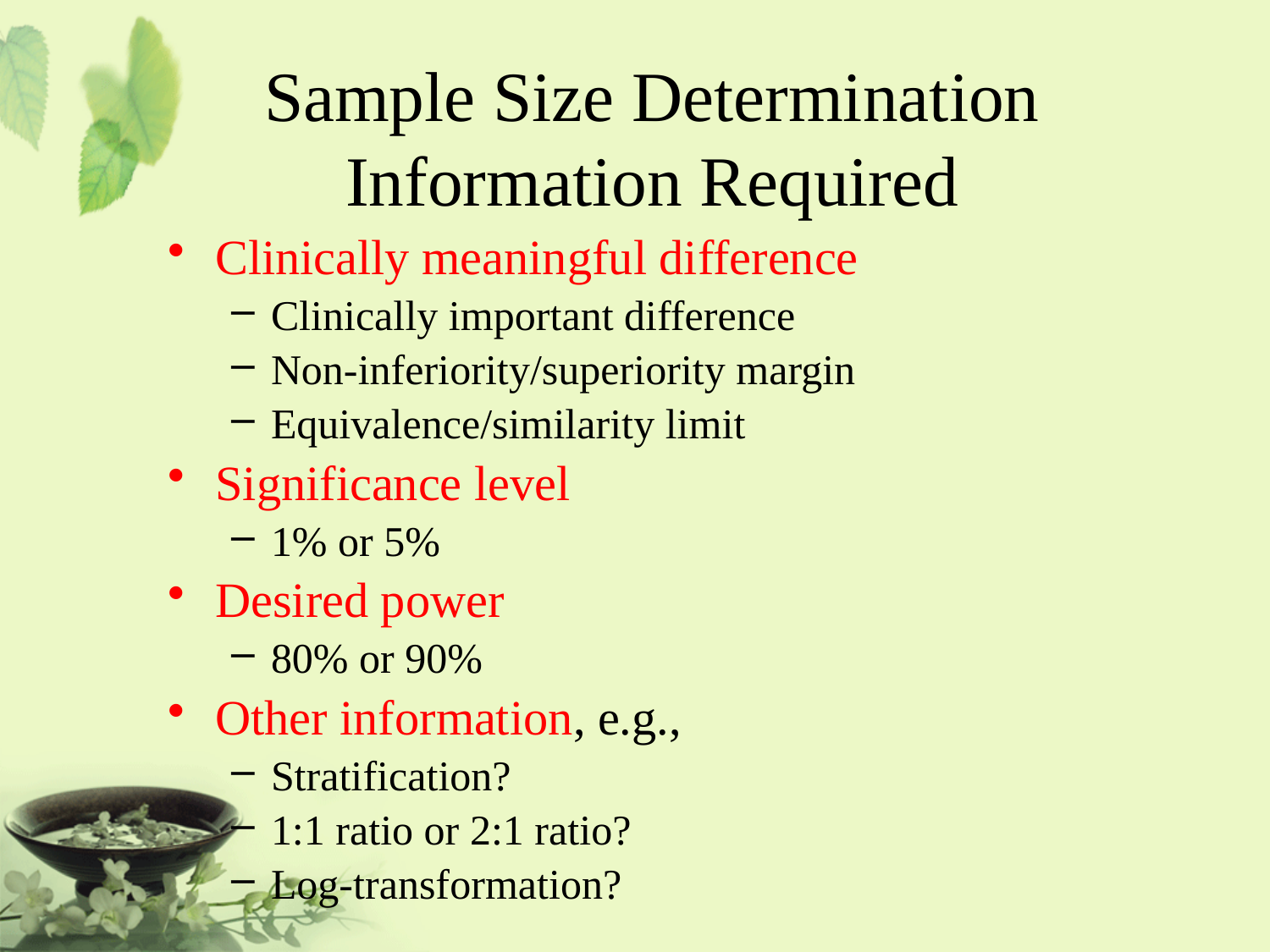

# Sample Size Determination Information Required
Clinically meaningful difference
Clinically important difference
Non-inferiority/superiority margin
Equivalence/similarity limit
Significance level
1% or 5%
Desired power
80% or 90%
Other information, e.g.,
Stratification?
1:1 ratio or 2:1 ratio?
Log-transformation?